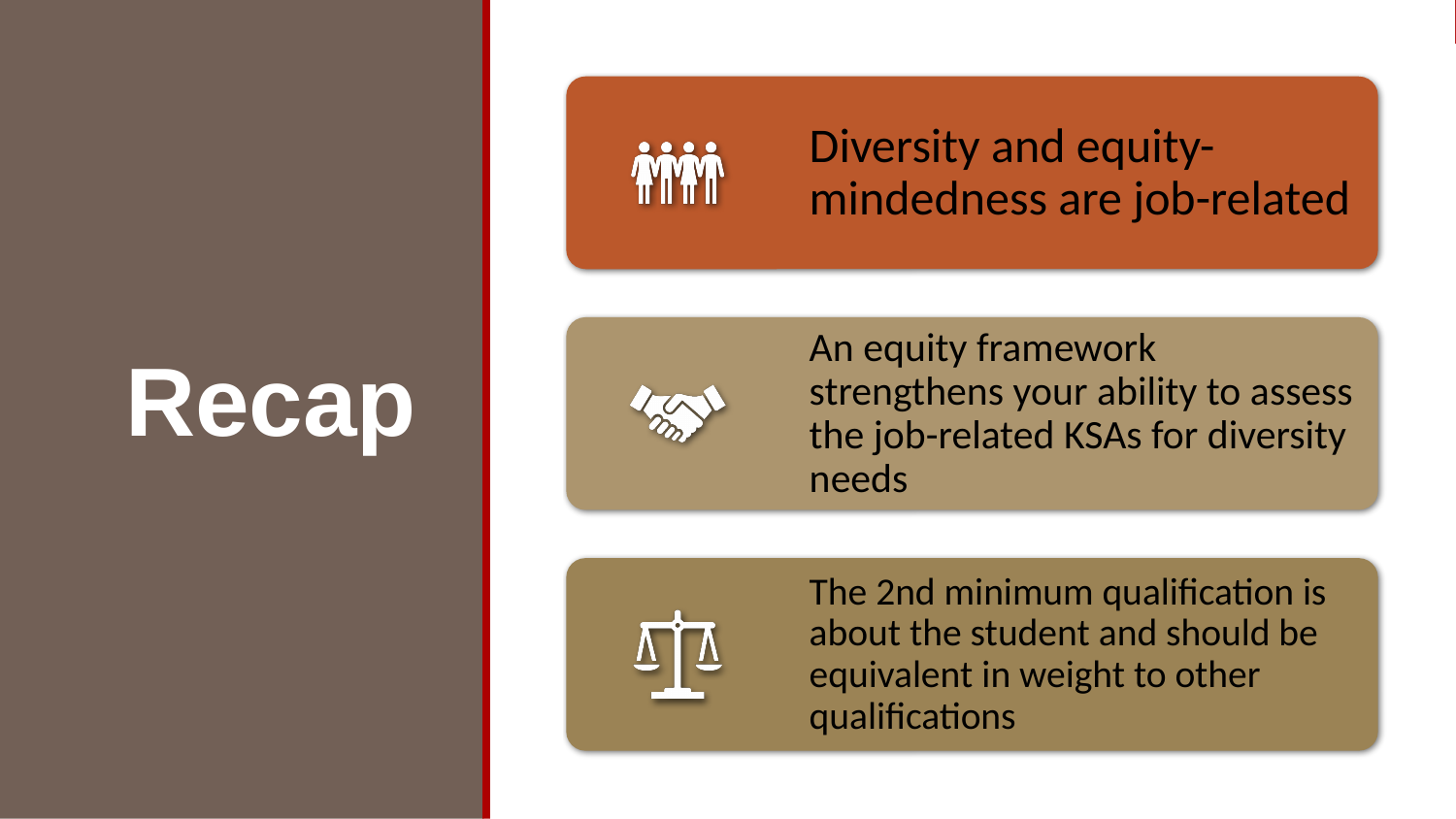

# Recap

Diversity and equity-mindedness are job-related

An equity framework strengthens your ability to assess the job-related KSAs for diversity needs

The 2nd minimum qualification is about the student and should be equivalent in weight to other qualifications